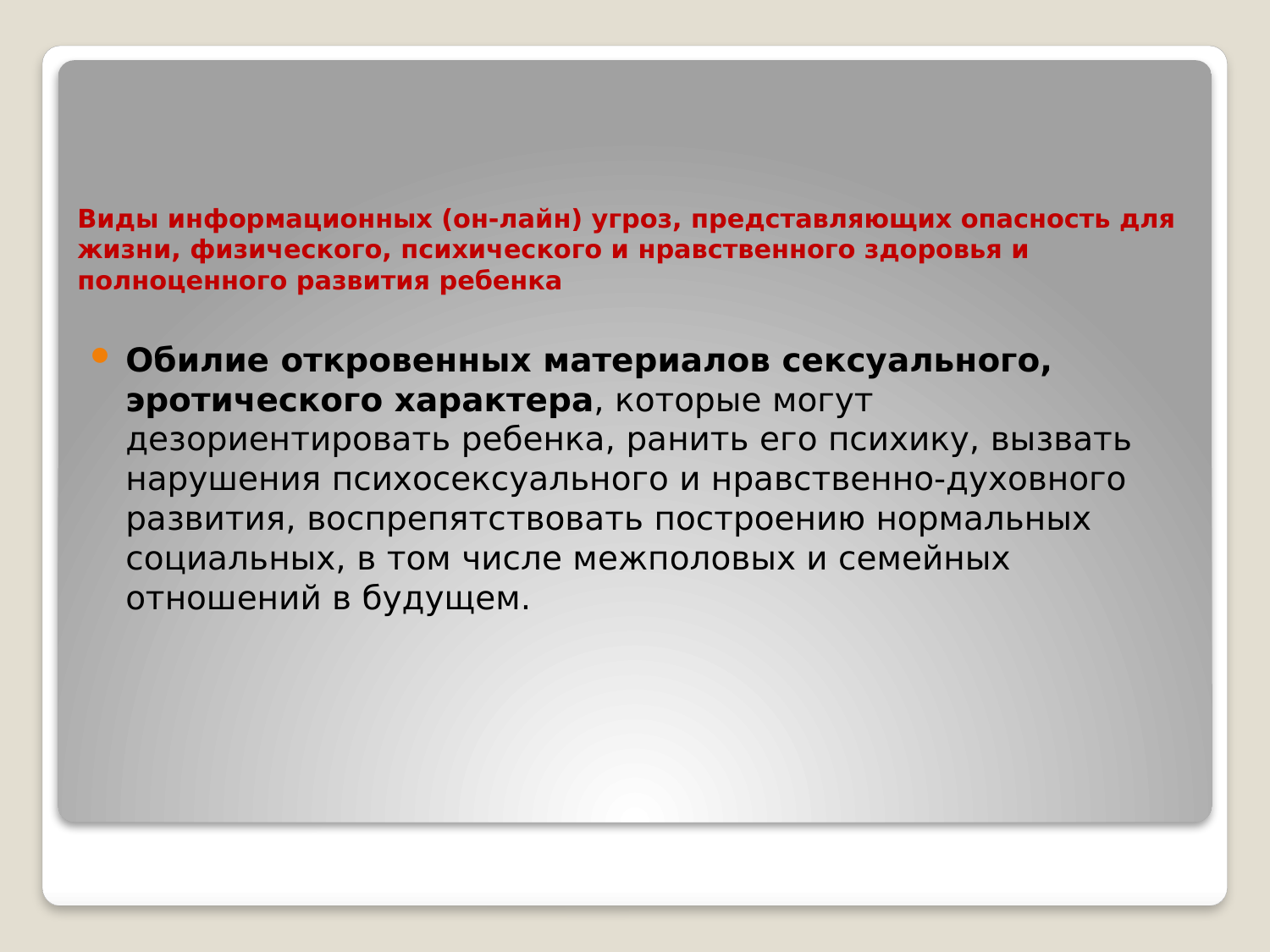

# Виды информационных (он-лайн) угроз, представляющих опасность для жизни, физического, психического и нравственного здоровья и полноценного развития ребенка
Обилие откровенных материалов сексуального, эротического характера, которые могут дезориентировать ребенка, ранить его психику, вызвать нарушения психосексуального и нравственно-духовного развития, воспрепятствовать построению нормальных социальных, в том числе межполовых и семейных  отношений в будущем.